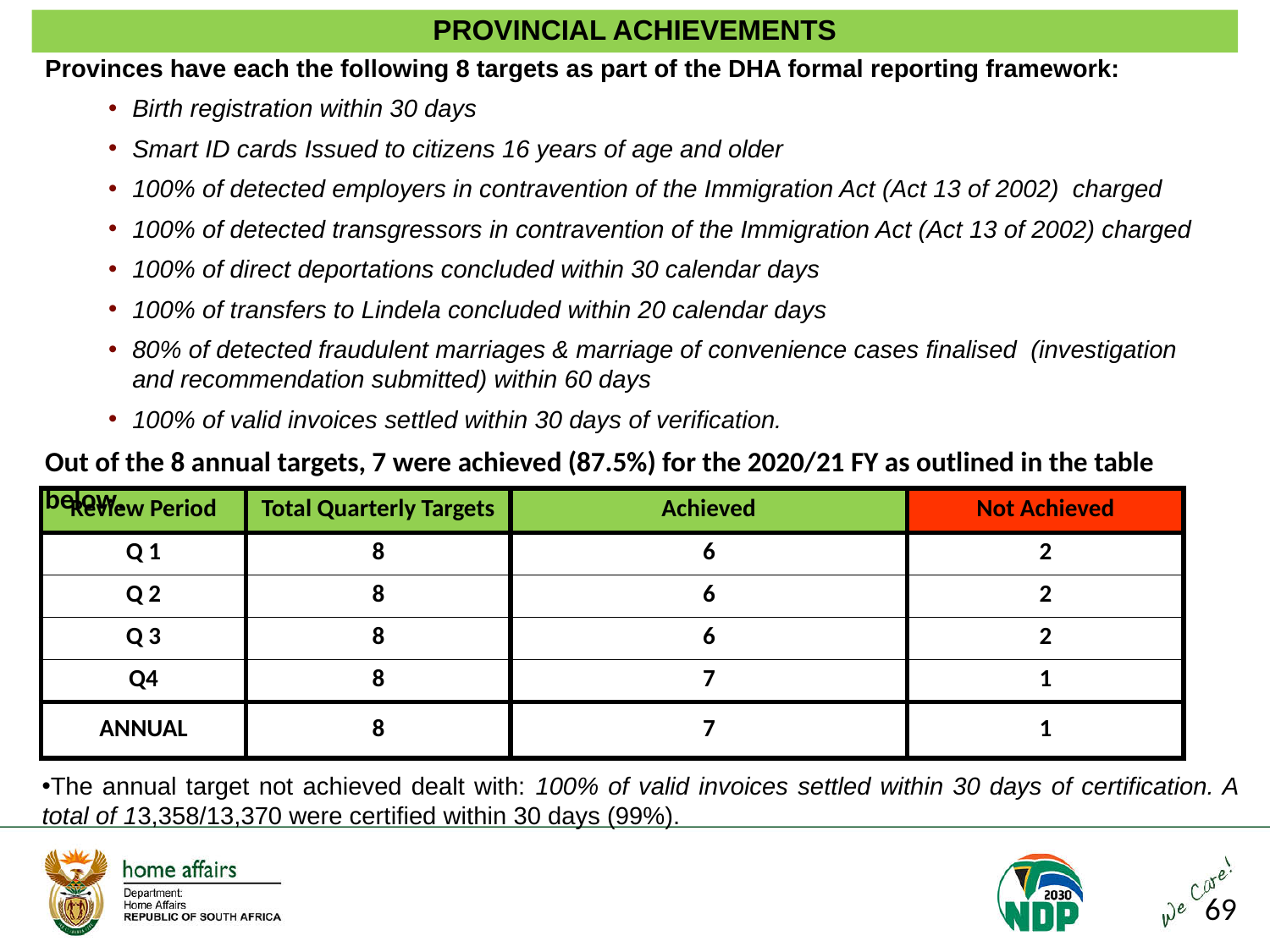

PROVINCIAL ACHIEVEMENTS
Provinces have each the following 8 targets as part of the DHA formal reporting framework:
Birth registration within 30 days
Smart ID cards Issued to citizens 16 years of age and older
100% of detected employers in contravention of the Immigration Act (Act 13 of 2002)  charged
100% of detected transgressors in contravention of the Immigration Act (Act 13 of 2002) charged
100% of direct deportations concluded within 30 calendar days
100% of transfers to Lindela concluded within 20 calendar days
80% of detected fraudulent marriages & marriage of convenience cases finalised  (investigation and recommendation submitted) within 60 days
100% of valid invoices settled within 30 days of verification.
Out of the 8 annual targets, 7 were achieved (87.5%) for the 2020/21 FY as outlined in the table below.

| Review Period | Total Quarterly Targets | Achieved | Not Achieved |
| --- | --- | --- | --- |
| Q 1 | 8 | 6 | 2 |
| Q 2 | 8 | 6 | 2 |
| Q 3 | 8 | 6 | 2 |
| Q4 | 8 | 7 | 1 |
| ANNUAL | 8 | 7 | 1 |
The annual target not achieved dealt with: 100% of valid invoices settled within 30 days of certification. A total of 13,358/13,370 were certified within 30 days (99%).

69